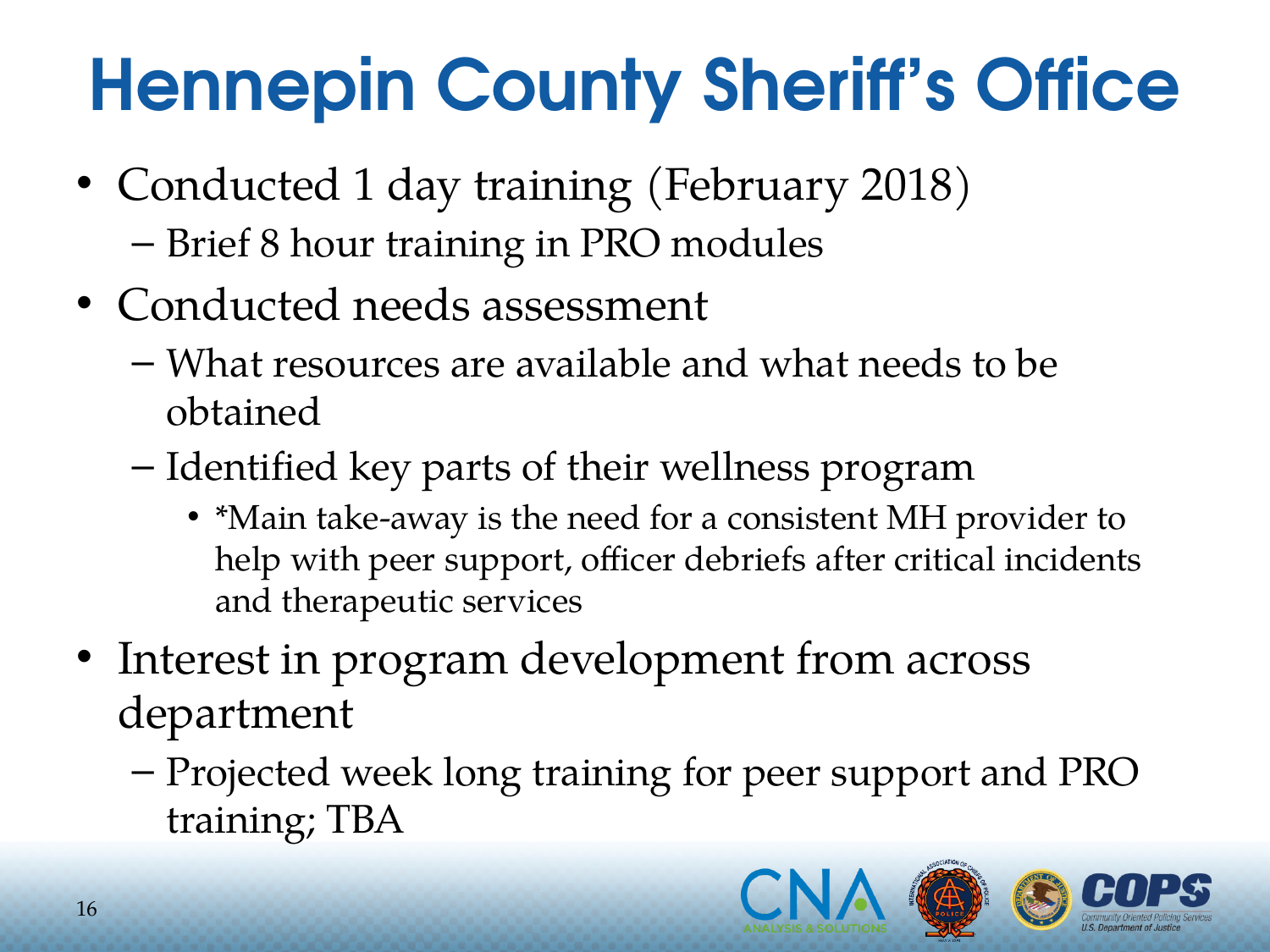

# Hennepin County Sheriff’s Office
Conducted 1 day training (February 2018)
Brief 8 hour training in PRO modules
Conducted needs assessment
What resources are available and what needs to be obtained
Identified key parts of their wellness program
*Main take-away is the need for a consistent MH provider to help with peer support, officer debriefs after critical incidents and therapeutic services
Interest in program development from across department
Projected week long training for peer support and PRO training; TBA
16